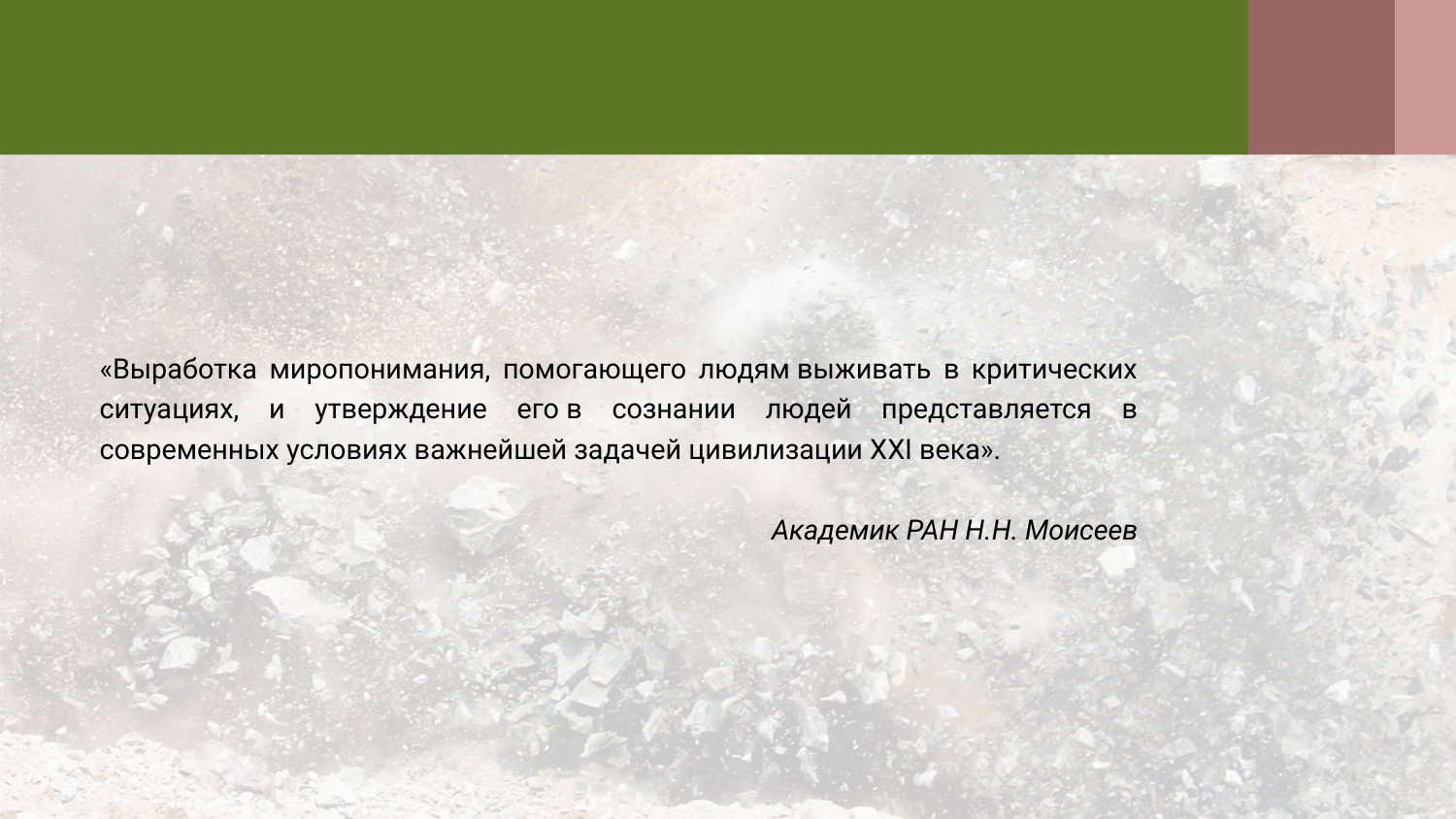

«Выработка миропонимания, помогающего людям выживать в критических ситуациях, и утверждение его в сознании людей представляется в современных условиях важнейшей задачей цивилизации XXI века».

Академик РАН Н.Н. Моисеев